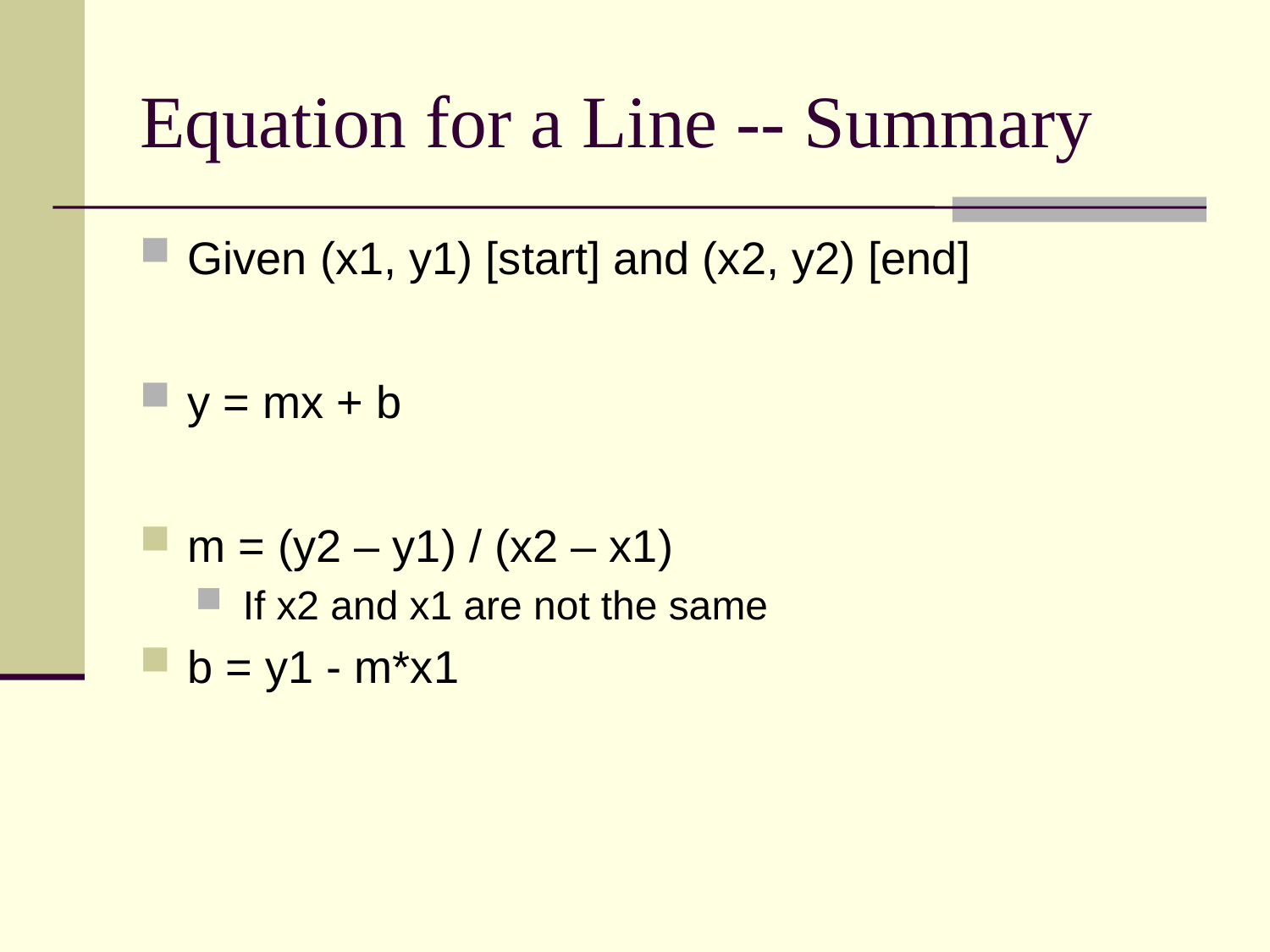

# Equation for a Line -- Summary
Given (x1, y1) [start] and (x2, y2) [end]

y = mx + b

m = (y2 – y1) / (x2 – x1)
If x2 and x1 are not the same
b = y1 - m*x1